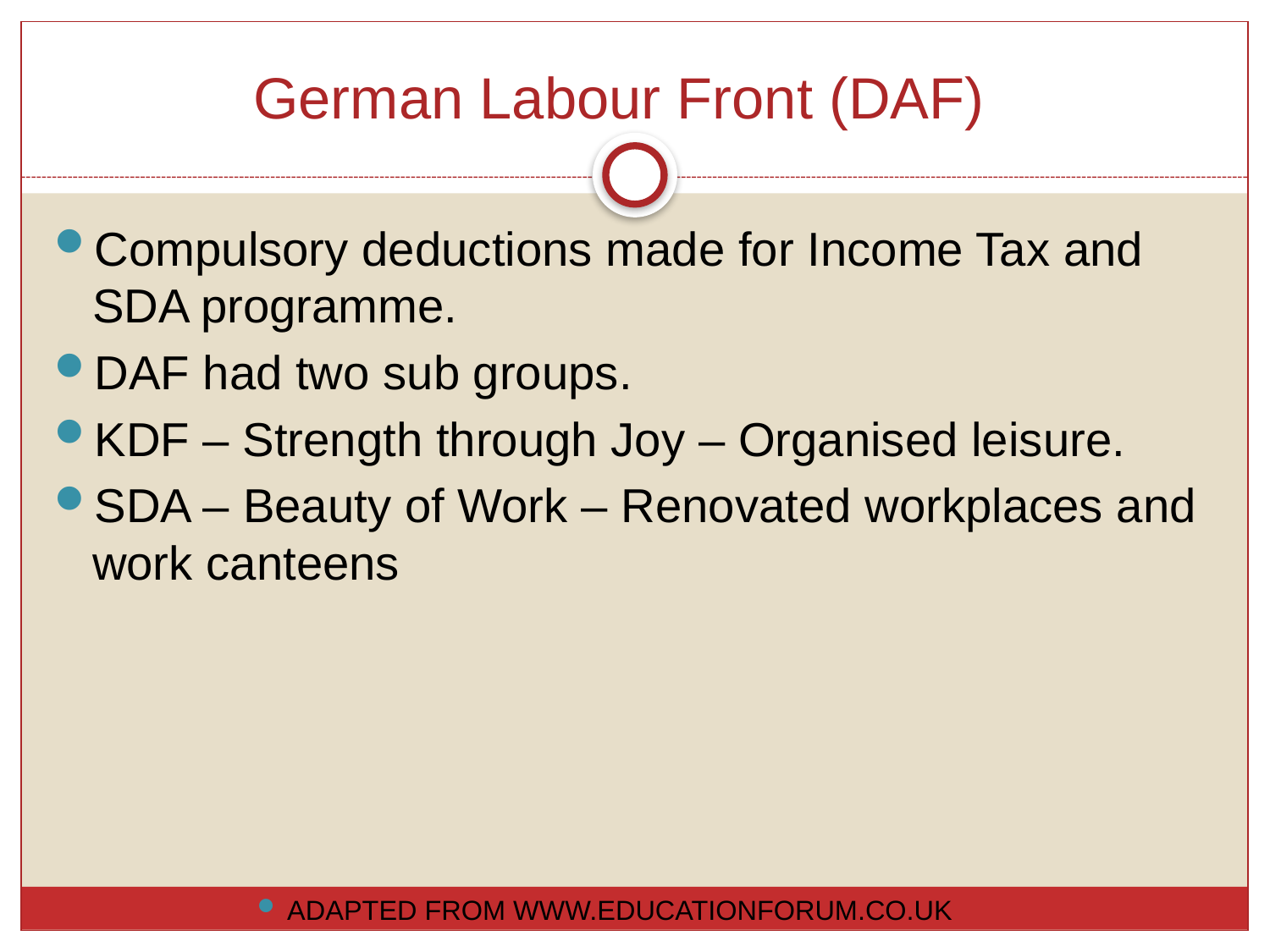

# German Labour Front (DAF)
Compulsory deductions made for Income Tax and SDA programme.
DAF had two sub groups.
KDF – Strength through Joy – Organised leisure.
SDA – Beauty of Work – Renovated workplaces and work canteens
ADAPTED FROM WWW.EDUCATIONFORUM.CO.UK